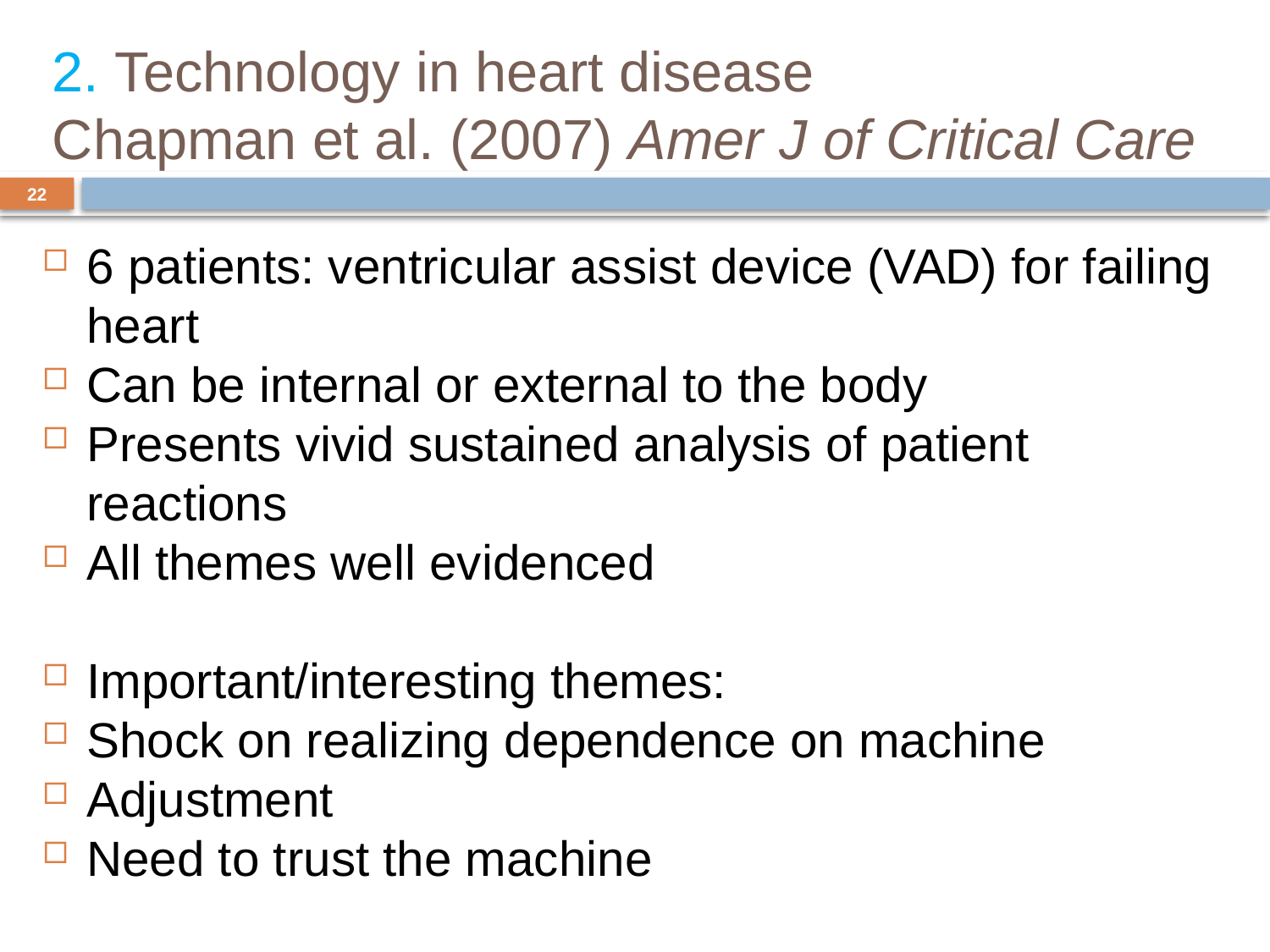

# 2. Technology in heart disease Chapman et al. (2007) Amer J of Critical Care
22
6 patients: ventricular assist device (VAD) for failing heart
Can be internal or external to the body
Presents vivid sustained analysis of patient reactions
All themes well evidenced

Important/interesting themes:
Shock on realizing dependence on machine
Adjustment
Need to trust the machine